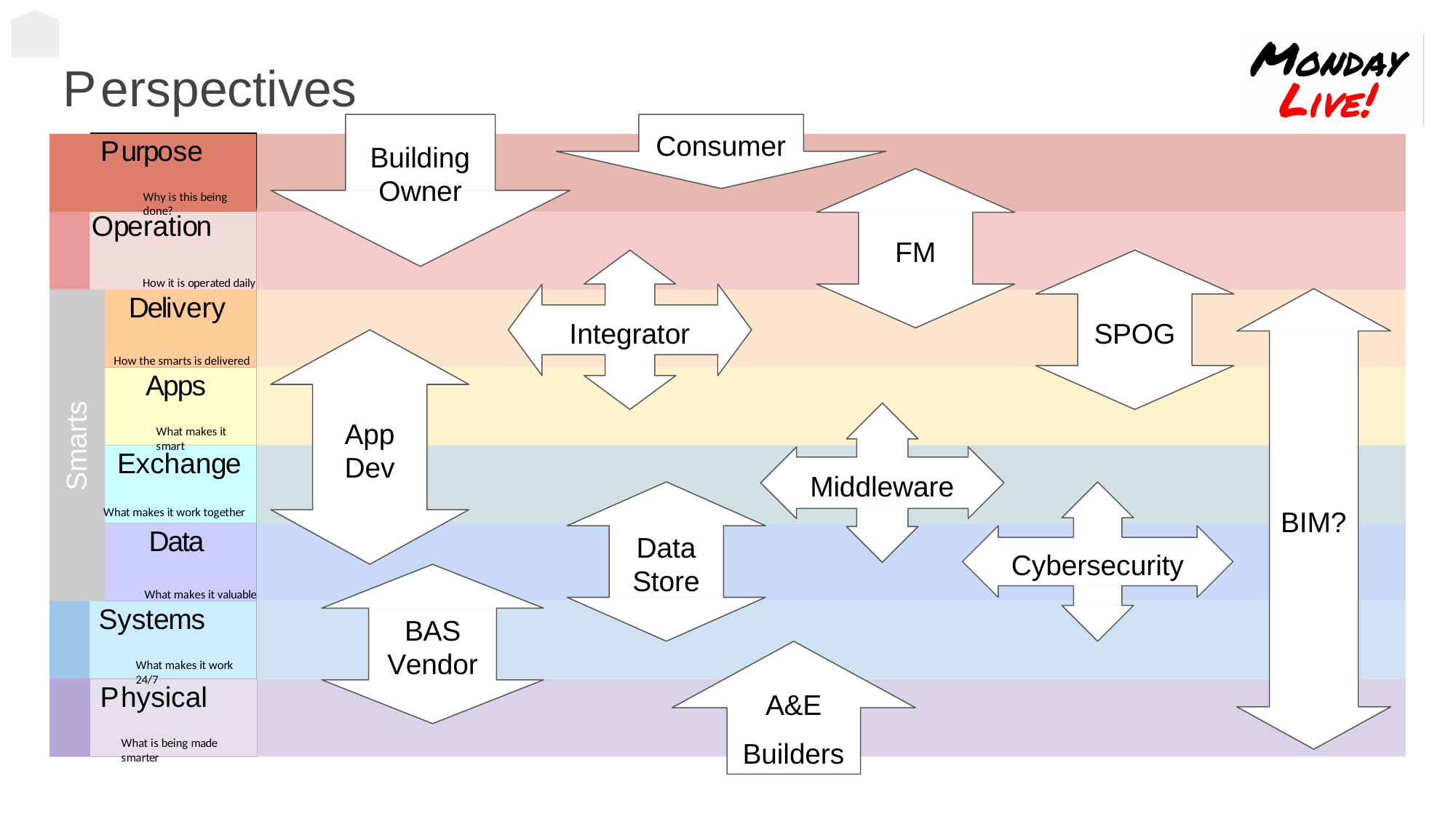

# Perspectives

Consumer

Purpose
Purpose

Building Owner

Why is this being done?
Why is this being done?

Operation
Operation

FM

How it is operated daily
How it is operated daily

Delivery

Delivery
Integrator
SPOG

How the smarts is delivered
How the smarts is delivered
Apps

Apps

Smarts
Smarts

App
What makes it smart
What makes it smart
Exchange

Exchange

Dev
Middleware

What makes it work together
BIM?
What makes it work together

Data
Data

Data Store
Cybersecurity

What makes it valuable
What makes it valuable

Systems
Systems
BAS
Vendor

What makes it work 24/7
What makes it work 24/7

Physical
Physical
A&E
Builders
What is being made smarter
What is being made smarter